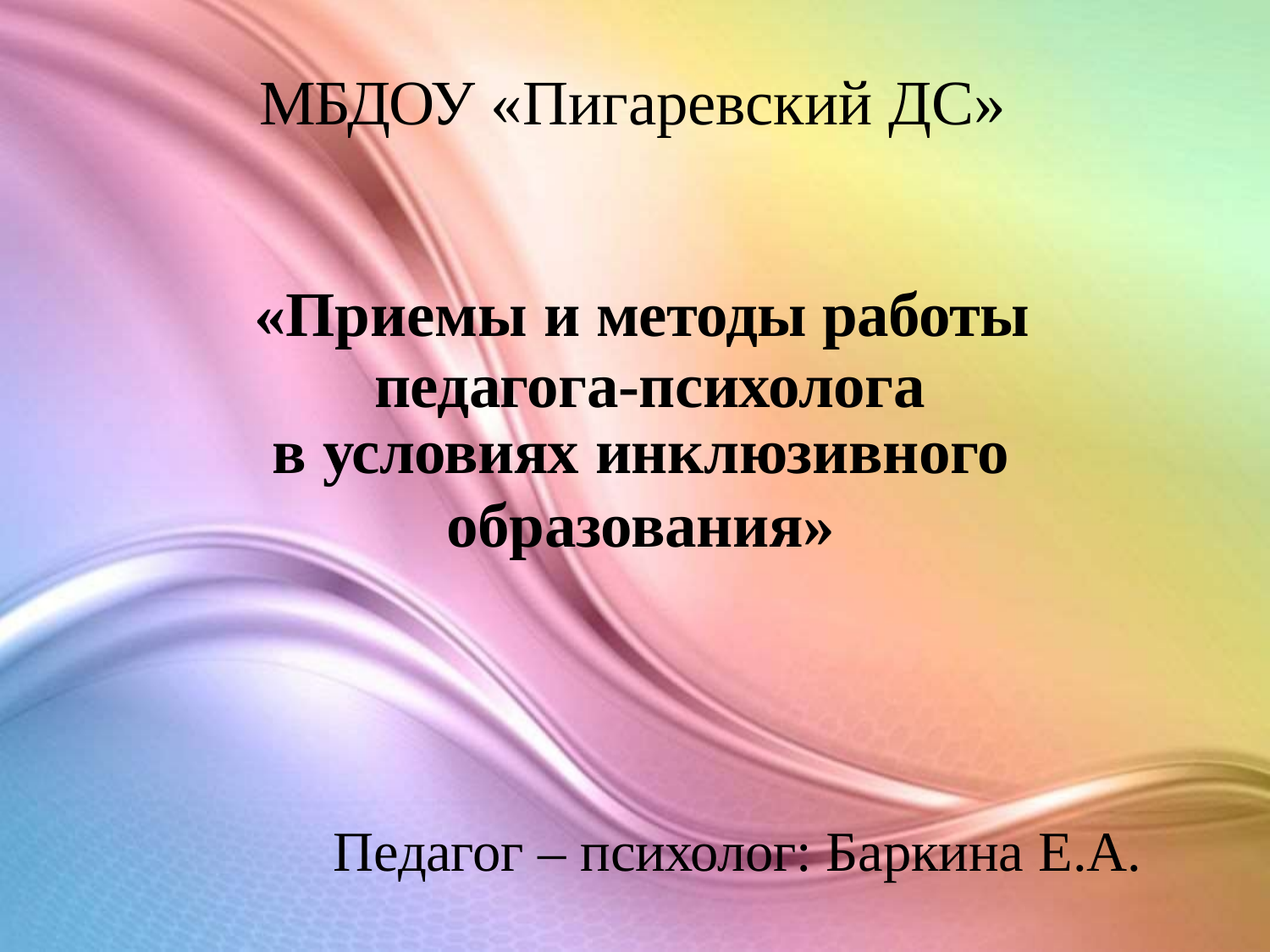

# МБДОУ «Пигаревский ДС»
«Приемы и методы работы  педагога-психолога
в условиях инклюзивного
образования»
Педагог – психолог: Баркина Е.А.